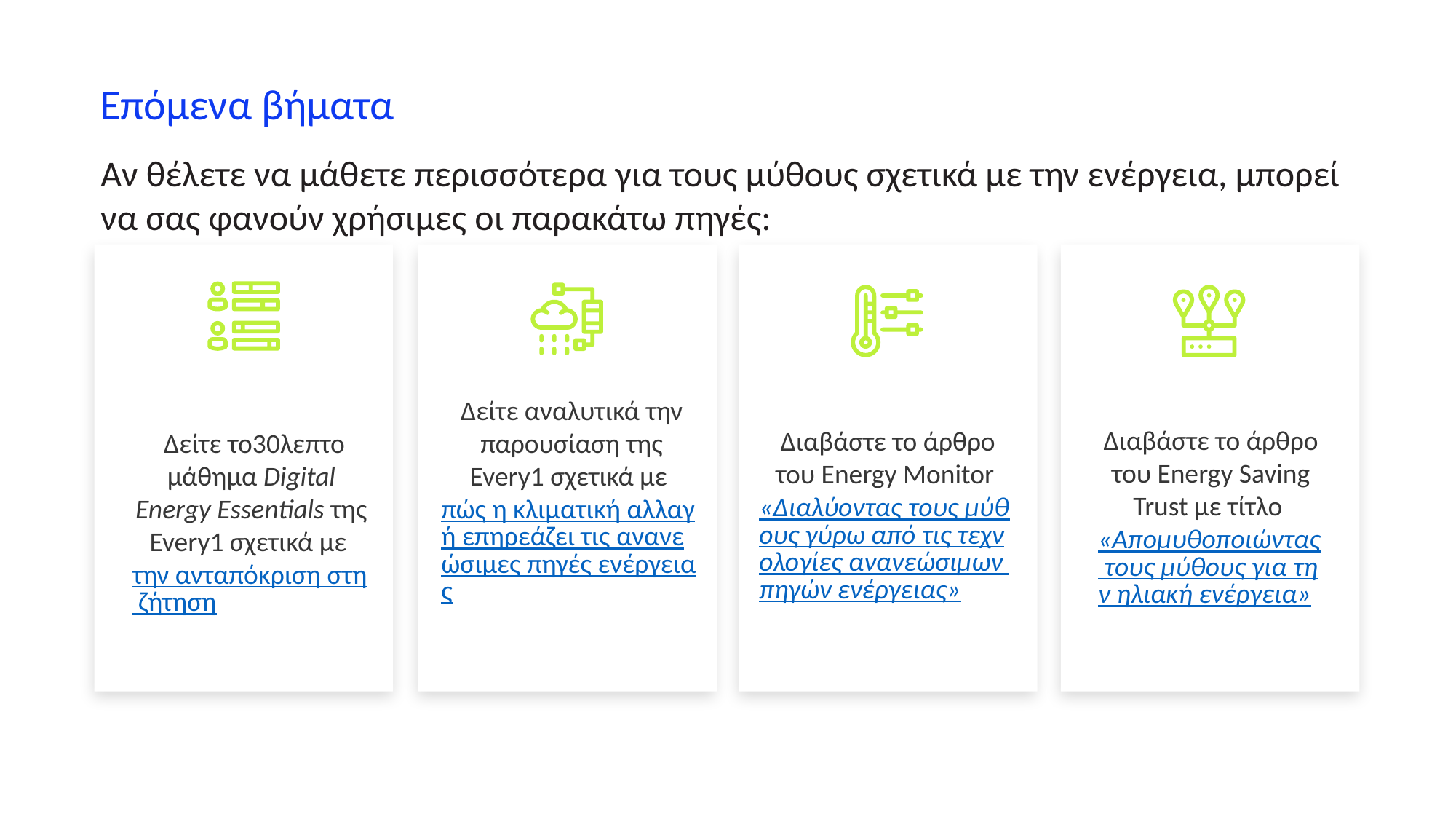

Επόμενα βήματα

Αν θέλετε να μάθετε περισσότερα για τους μύθους σχετικά με την ενέργεια, μπορεί να σας φανούν χρήσιμες οι παρακάτω πηγές:

Δείτε αναλυτικά την παρουσίαση της Every1 σχετικά με
πώς η κλιματική αλλαγή επηρεάζει τις ανανεώσιμες πηγές ενέργειας
Διαβάστε το άρθρο του Energy Saving Trust με τίτλο «Απομυθοποιώντας τους μύθους για την ηλιακή ενέργεια»
Διαβάστε το άρθρο του Energy Monitor «Διαλύοντας τους μύθους γύρω από τις τεχνολογίες ανανεώσιμων πηγών ενέργειας»
 Δείτε το30λεπτο μάθημα Digital Energy Essentials της Every1 σχετικά με την ανταπόκριση στη ζήτηση